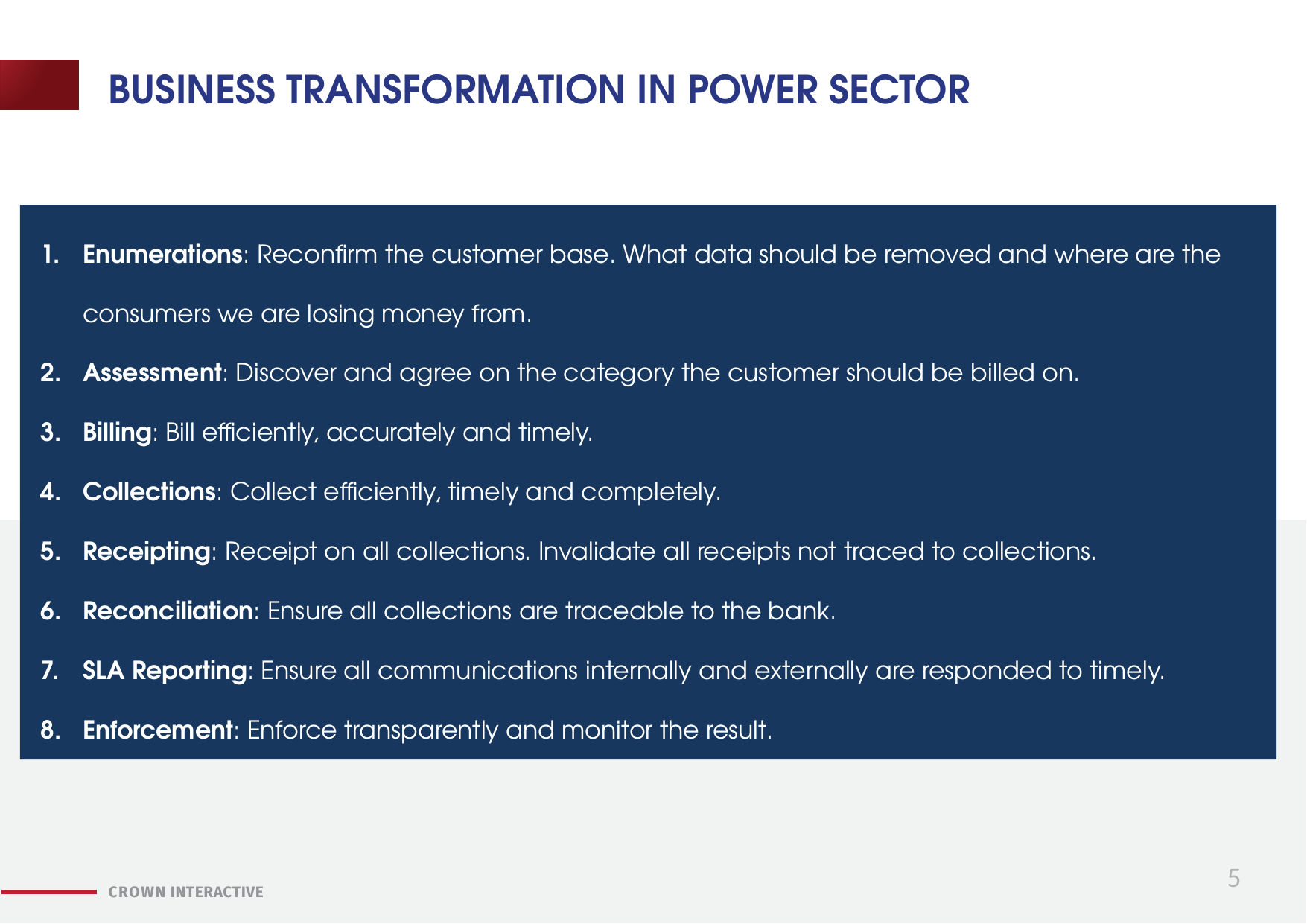

# BUSINESS TRANSFORMATION IN POWER SECTOR
Enumerations: Reconfirm the customer base. What data should be removed and where are the consumers we are losing money from.
Assessment: Discover and agree on the category the customer should be billed on.
Billing: Bill efficiently, accurately and timely.
Collections: Collect efficiently, timely and completely.
Receipting: Receipt on all collections. Invalidate all receipts not traced to collections.
Reconciliation: Ensure all collections are traceable to the bank.
SLA Reporting: Ensure all communications internally and externally are responded to timely.
Enforcement: Enforce transparently and monitor the result.

5
CROWN INTERACTIVE